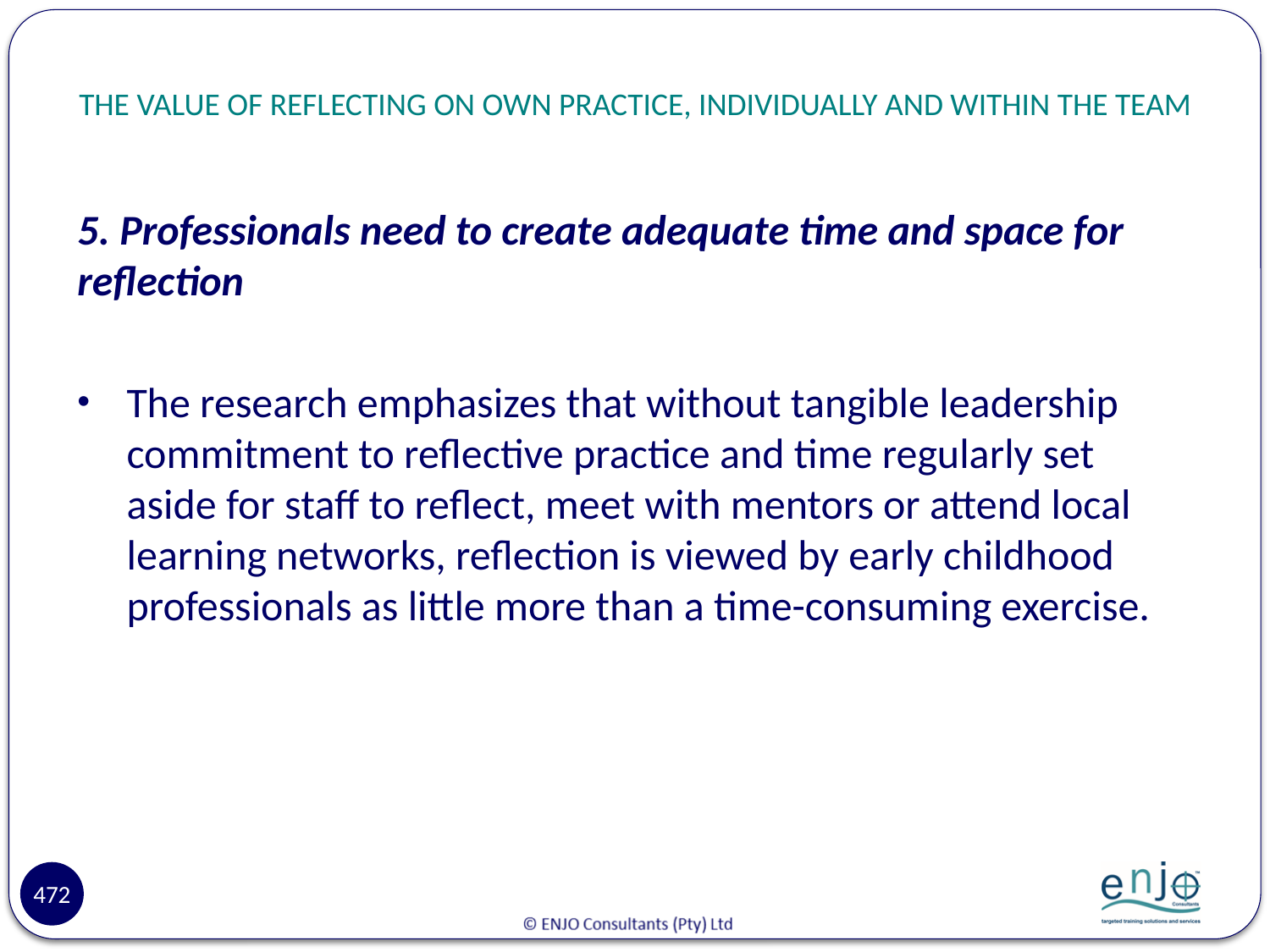

# THE VALUE OF REFLECTING ON OWN PRACTICE, INDIVIDUALLY AND WITHIN THE TEAM
5. Professionals need to create adequate time and space for reflection

The research emphasizes that without tangible leadership commitment to reflective practice and time regularly set aside for staff to reflect, meet with mentors or attend local learning networks, reflection is viewed by early childhood professionals as little more than a time-consuming exercise.

472